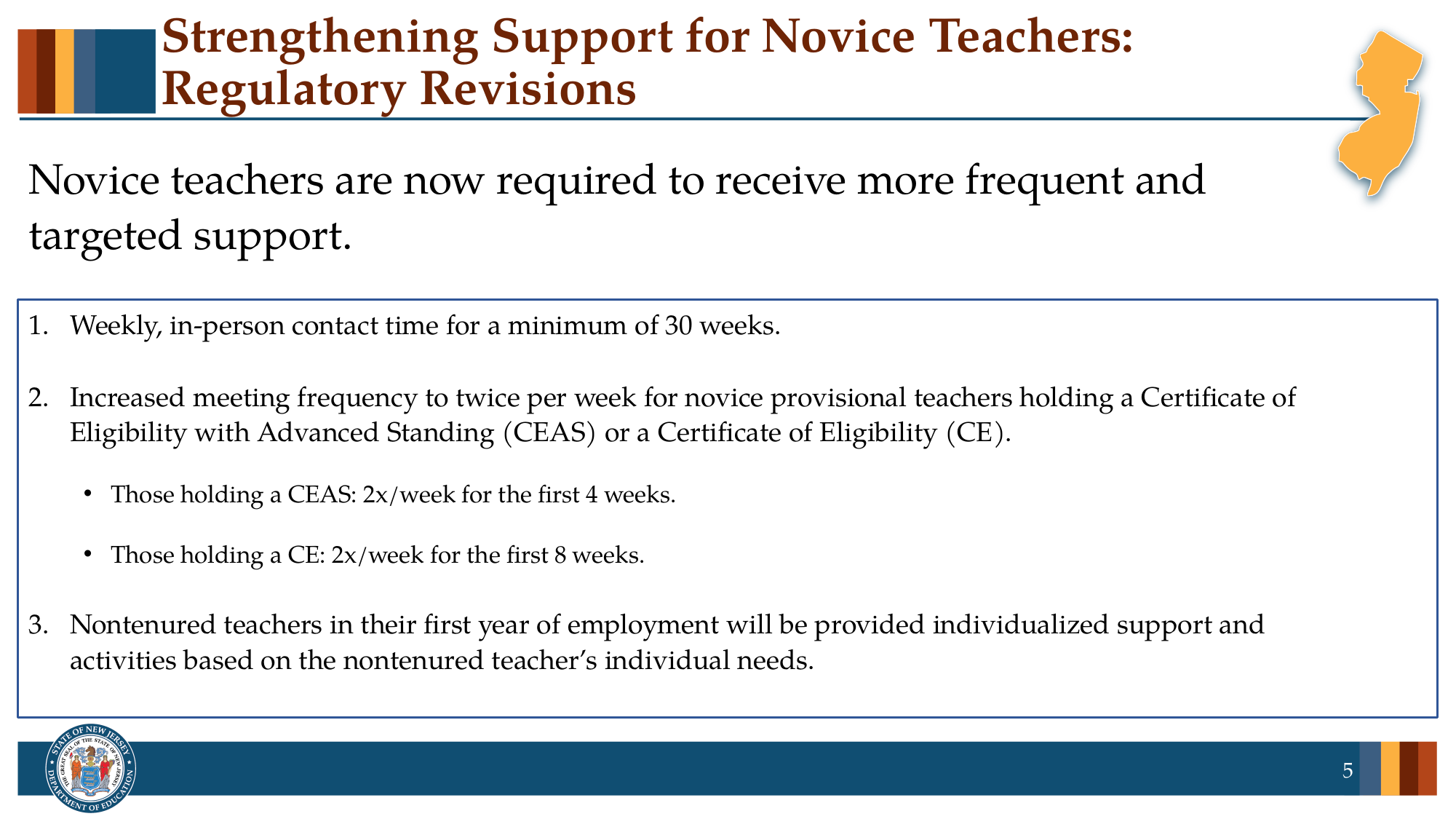

# Strengthening Support for Novice Teachers: Regulatory Revisions
Novice teachers are now required to receive more frequent and targeted support.

Weekly, in-person contact time for a minimum of 30 weeks.
Increased meeting frequency to twice per week for novice provisional teachers holding a Certificate of Eligibility with Advanced Standing (CEAS) or a Certificate of Eligibility (CE).
Those holding a CEAS: 2x/week for the first 4 weeks.
Those holding a CE: 2x/week for the first 8 weeks.
Nontenured teachers in their first year of employment will be provided individualized support and activities based on the nontenured teacher’s individual needs.

5